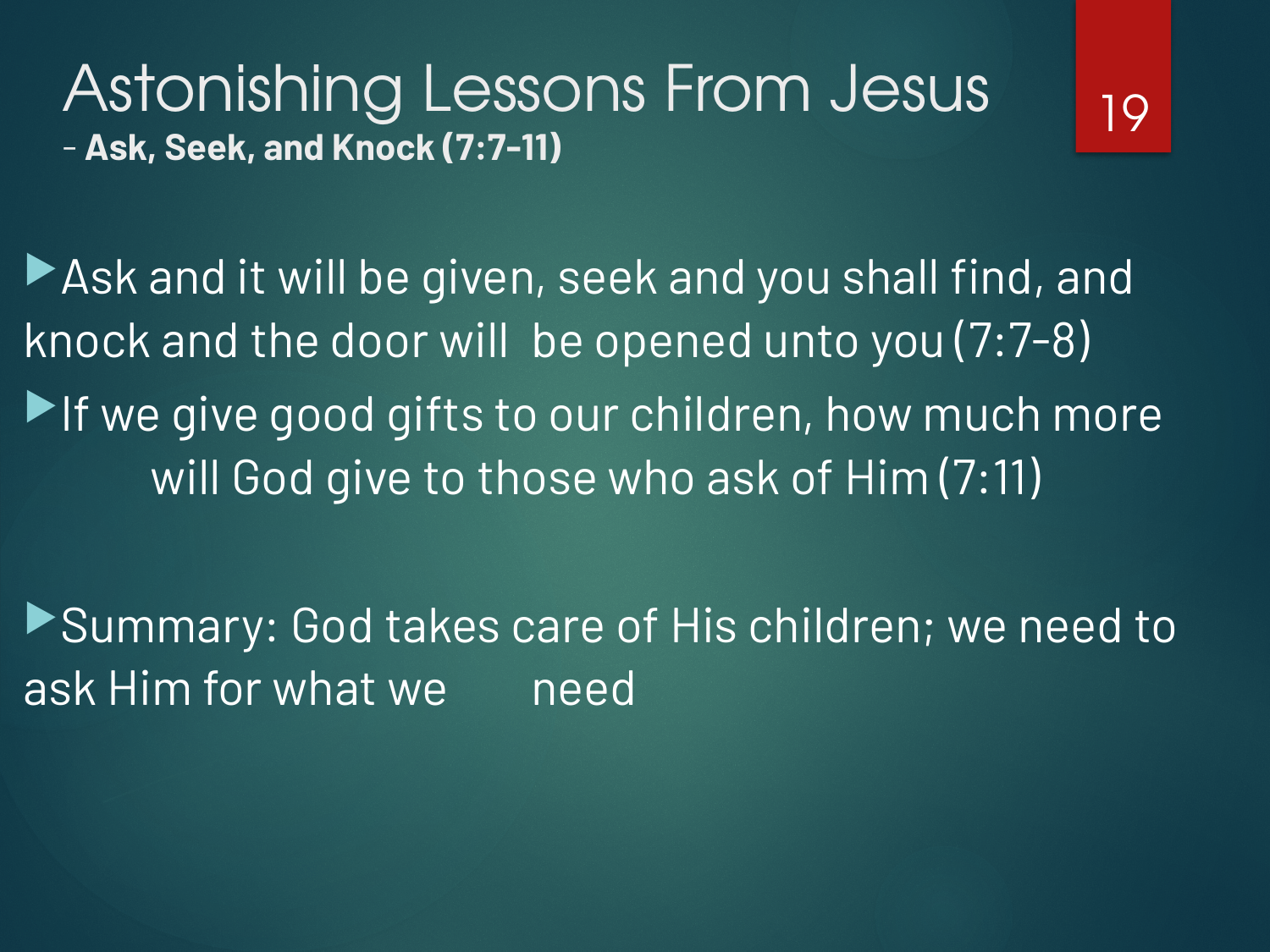

# Astonishing Lessons From Jesus - Ask, Seek, and Knock (7:7-11)
19
Ask and it will be given, seek and you shall find, and 	knock and the door will 	be opened unto you (7:7-8)
If we give good gifts to our children, how much more 	will God give to those who ask of Him (7:11)

Summary: God takes care of His children; we need to ask Him for what we 	need